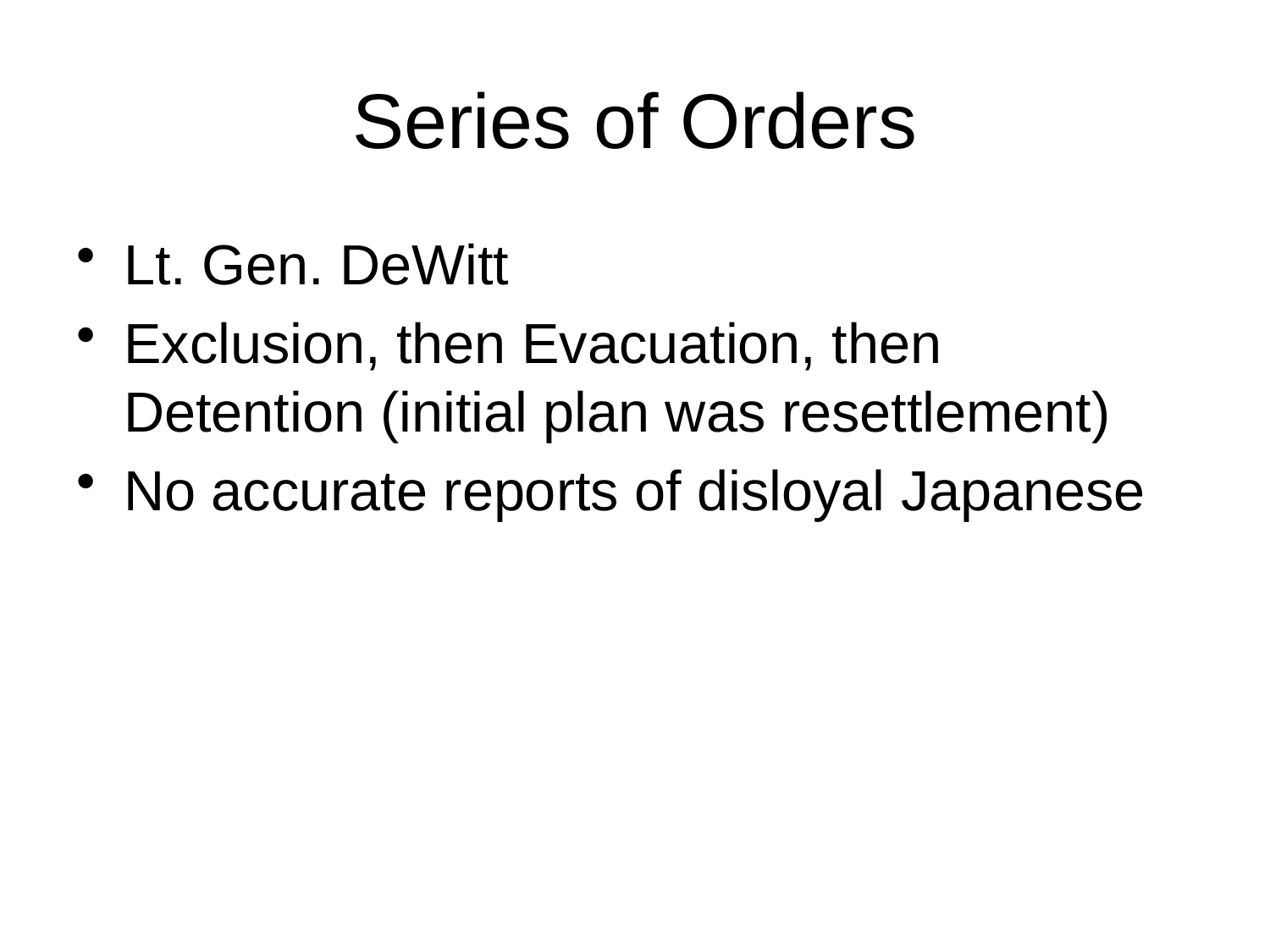

# Series of Orders
Lt. Gen. DeWitt
Exclusion, then Evacuation, then Detention (initial plan was resettlement)
No accurate reports of disloyal Japanese